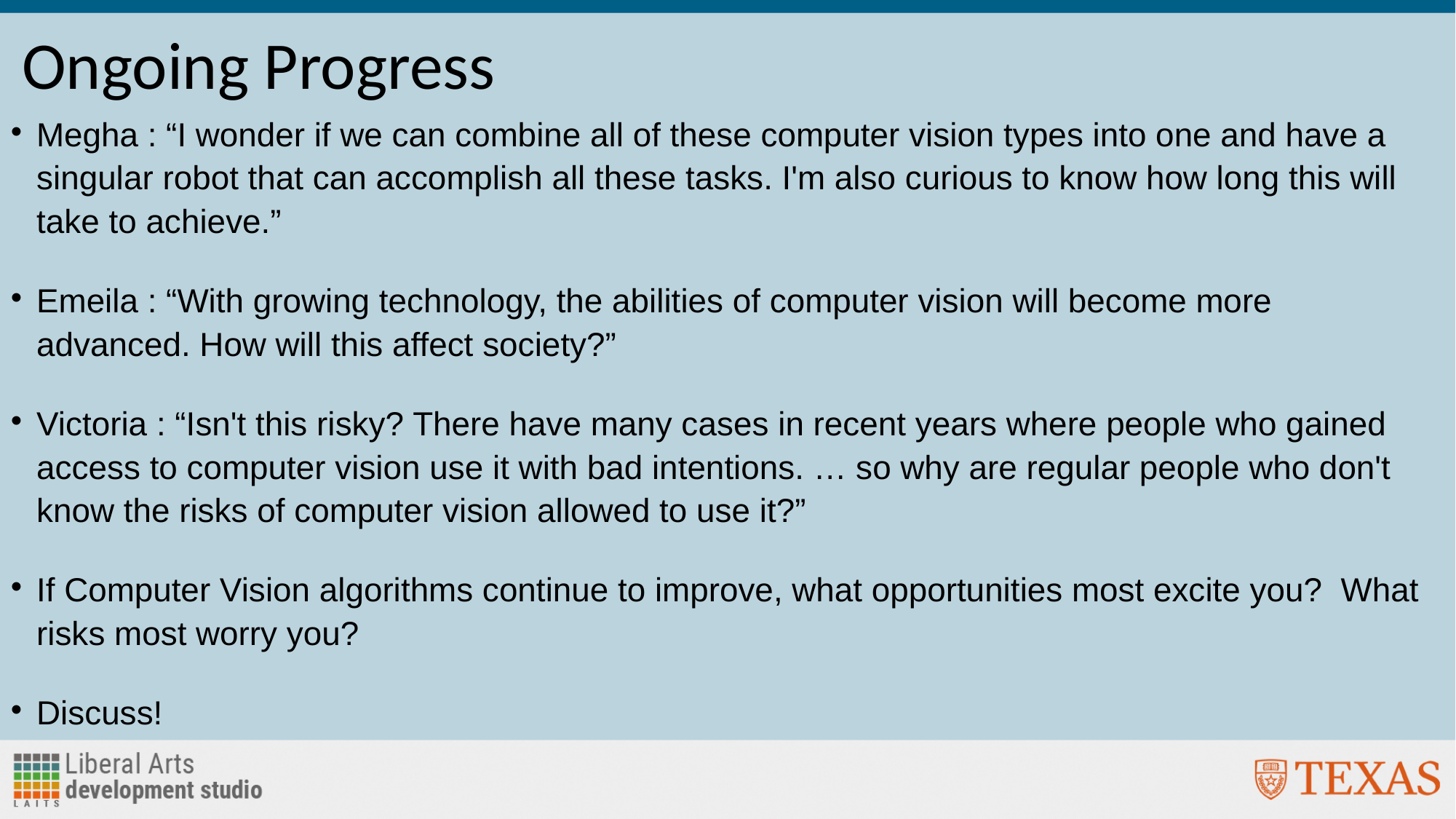

# Ongoing Progress
Megha : “I wonder if we can combine all of these computer vision types into one and have a singular robot that can accomplish all these tasks. I'm also curious to know how long this will take to achieve.”
Emeila : “With growing technology, the abilities of computer vision will become more advanced. How will this affect society?”
Victoria : “Isn't this risky? There have many cases in recent years where people who gained access to computer vision use it with bad intentions. … so why are regular people who don't know the risks of computer vision allowed to use it?”
If Computer Vision algorithms continue to improve, what opportunities most excite you?  What risks most worry you?
Discuss!